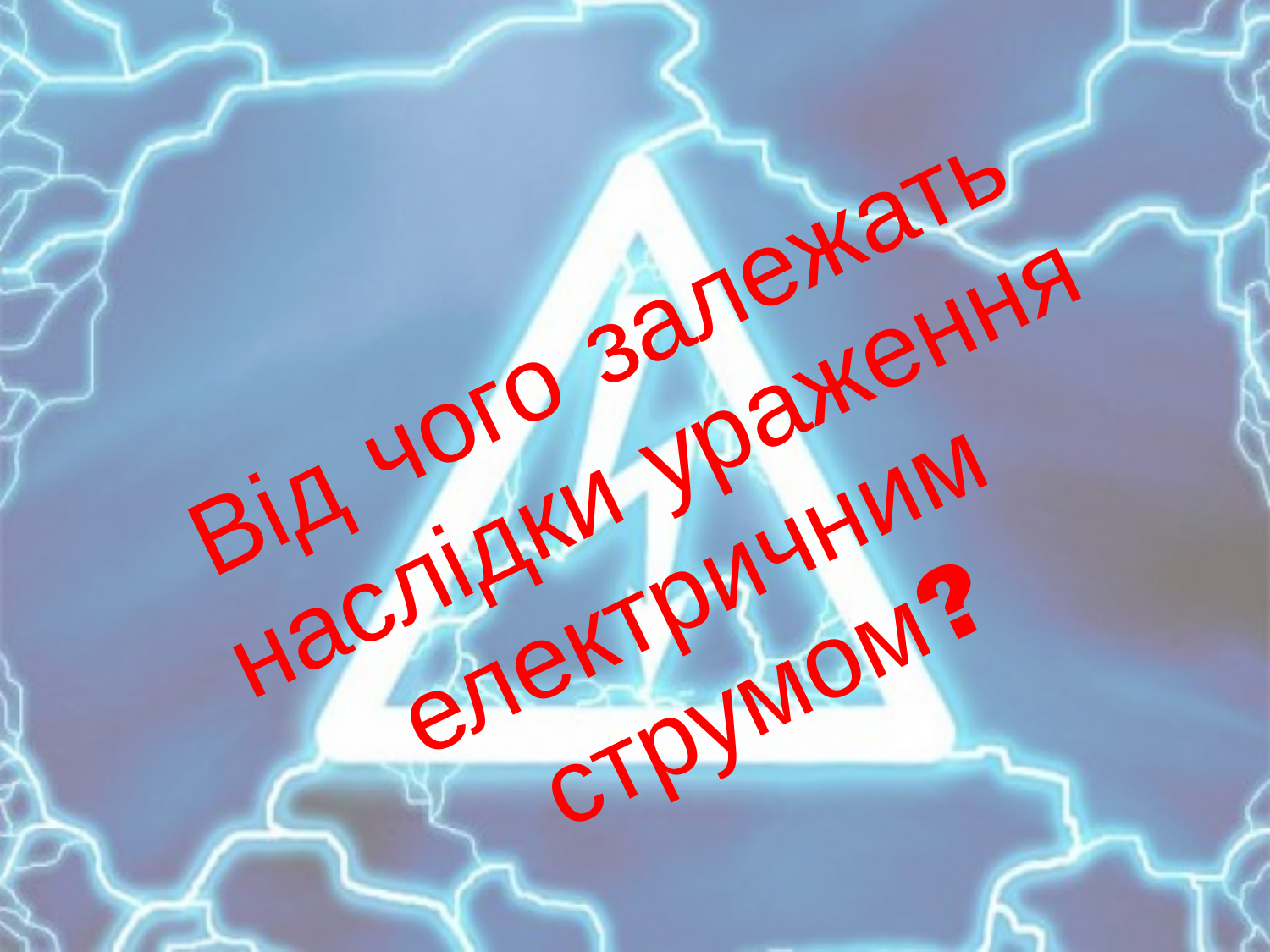

# Від чого залежать наслідки ураження електричним струмом?